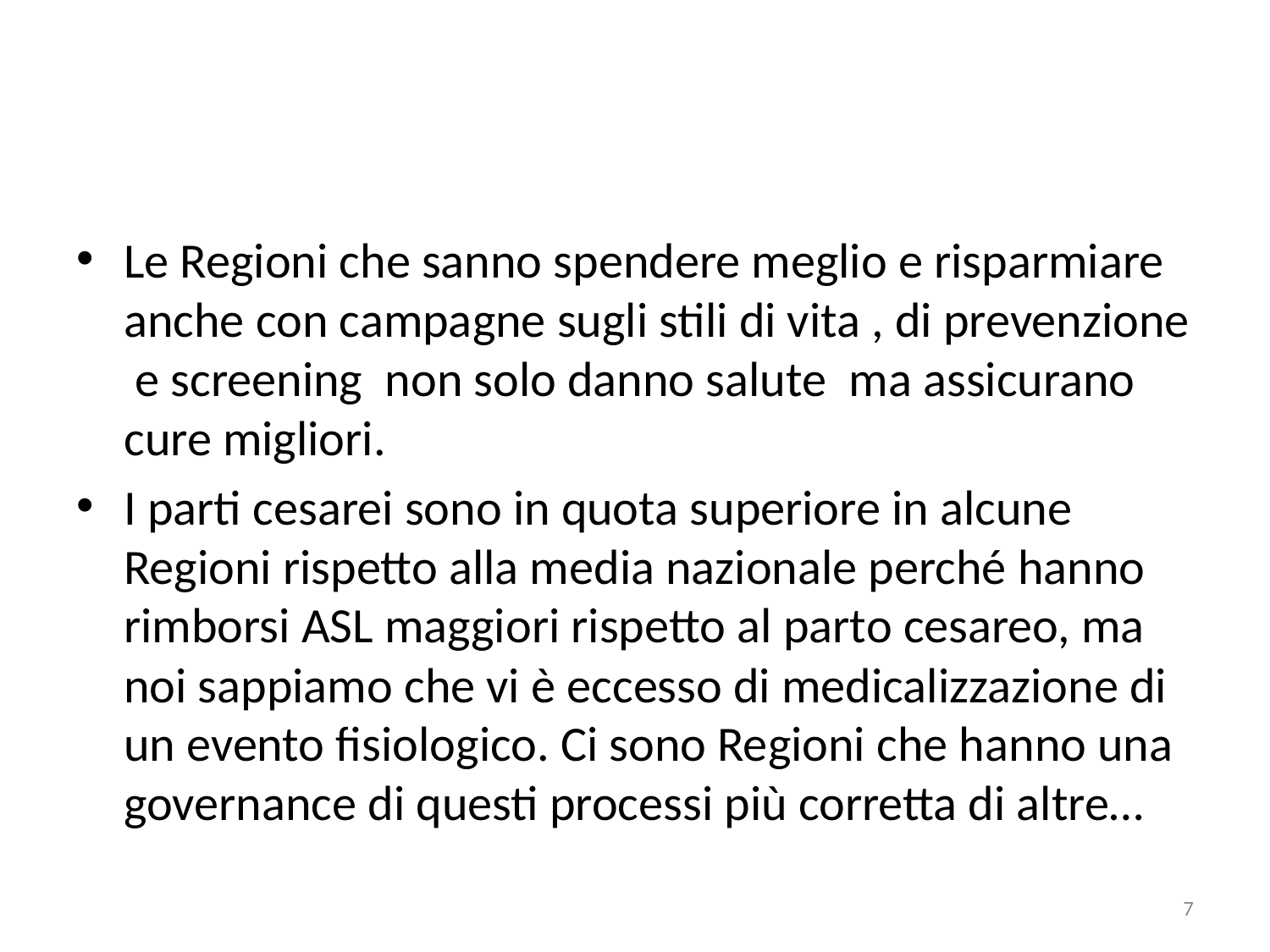

#
Le Regioni che sanno spendere meglio e risparmiare anche con campagne sugli stili di vita , di prevenzione  e screening  non solo danno salute  ma assicurano cure migliori.
I parti cesarei sono in quota superiore in alcune Regioni rispetto alla media nazionale perché hanno rimborsi ASL maggiori rispetto al parto cesareo, ma noi sappiamo che vi è eccesso di medicalizzazione di un evento fisiologico. Ci sono Regioni che hanno una governance di questi processi più corretta di altre…
7